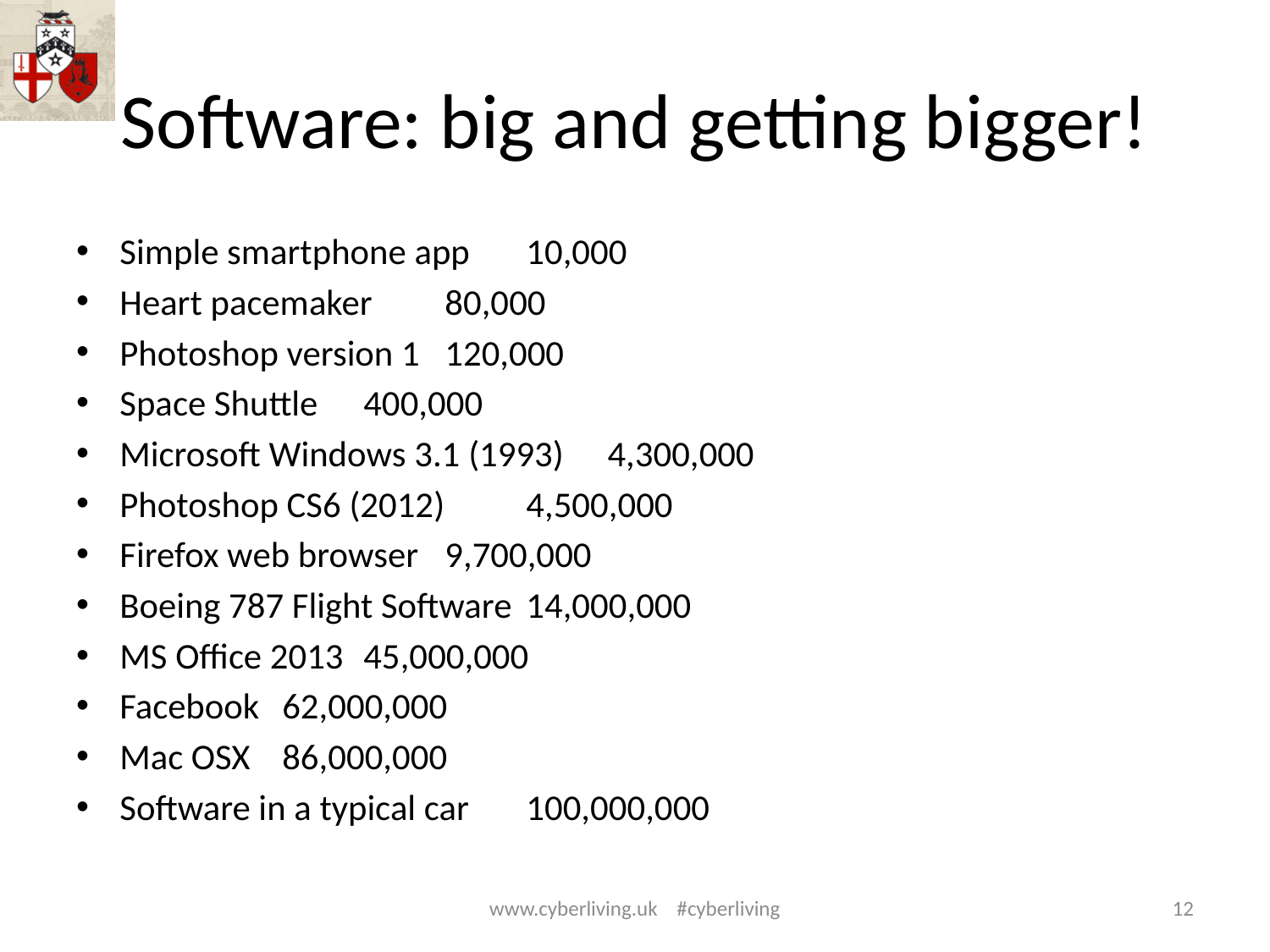

# Software: big and getting bigger!
Simple smartphone app					10,000
Heart pacemaker						80,000
Photoshop version 1						120,000
Space Shuttle							400,000
Microsoft Windows 3.1 (1993)			4,300,000
Photoshop CS6 (2012)					4,500,000
Firefox web browser						9,700,000
Boeing 787 Flight Software				14,000,000
MS Office 2013							45,000,000
Facebook 								62,000,000
Mac OSX									86,000,000
Software in a typical car 					100,000,000

www.cyberliving.uk    #cyberliving
12